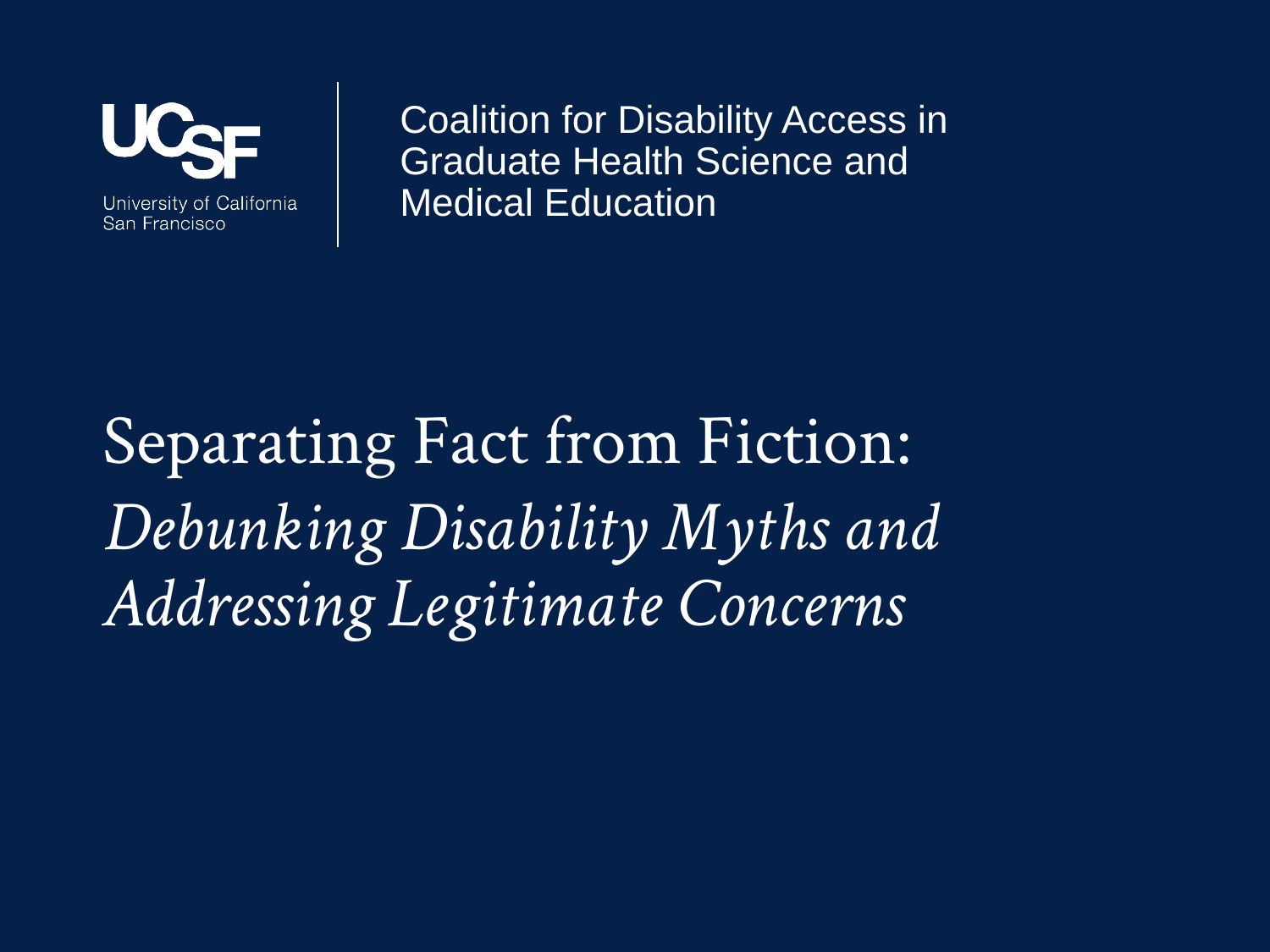

# Separating Fact from Fiction:
Debunking Disability Myths and Addressing Legitimate Concerns